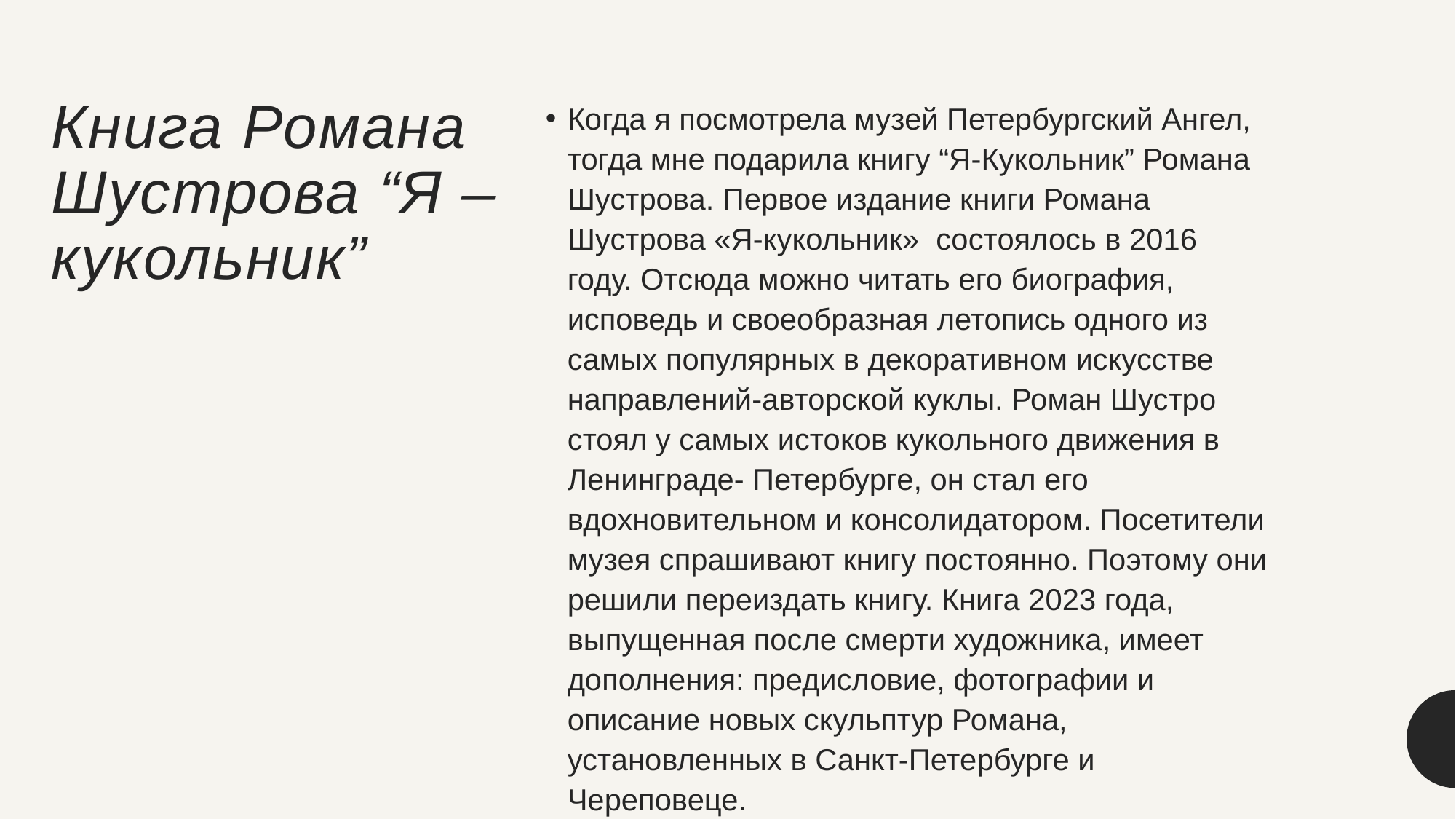

# Книга Романа Шустрова “Я – кукольник”
Когда я посмотрела музей Петербургский Ангел, тогда мне подарила книгу “Я-Кукольник” Романа Шустрова. Первое издание книги Романа Шустрова «Я-кукольник»  состоялось в 2016 году. Отсюда можно читать его биография, исповедь и своеобразная летопись одного из самых популярных в декоративном искусстве направлений-авторской куклы. Роман Шустро стоял у самых истоков кукольного движения в Ленинграде- Петербурге, он стал его вдохновительном и консолидатором. Посетители музея спрашивают книгу постоянно. Поэтому они решили переиздать книгу. Книга 2023 года, выпущенная после смерти художника, имеет дополнения: предисловие, фотографии и описание новых скульптур Романа, установленных в Санкт-Петербурге и Череповеце.